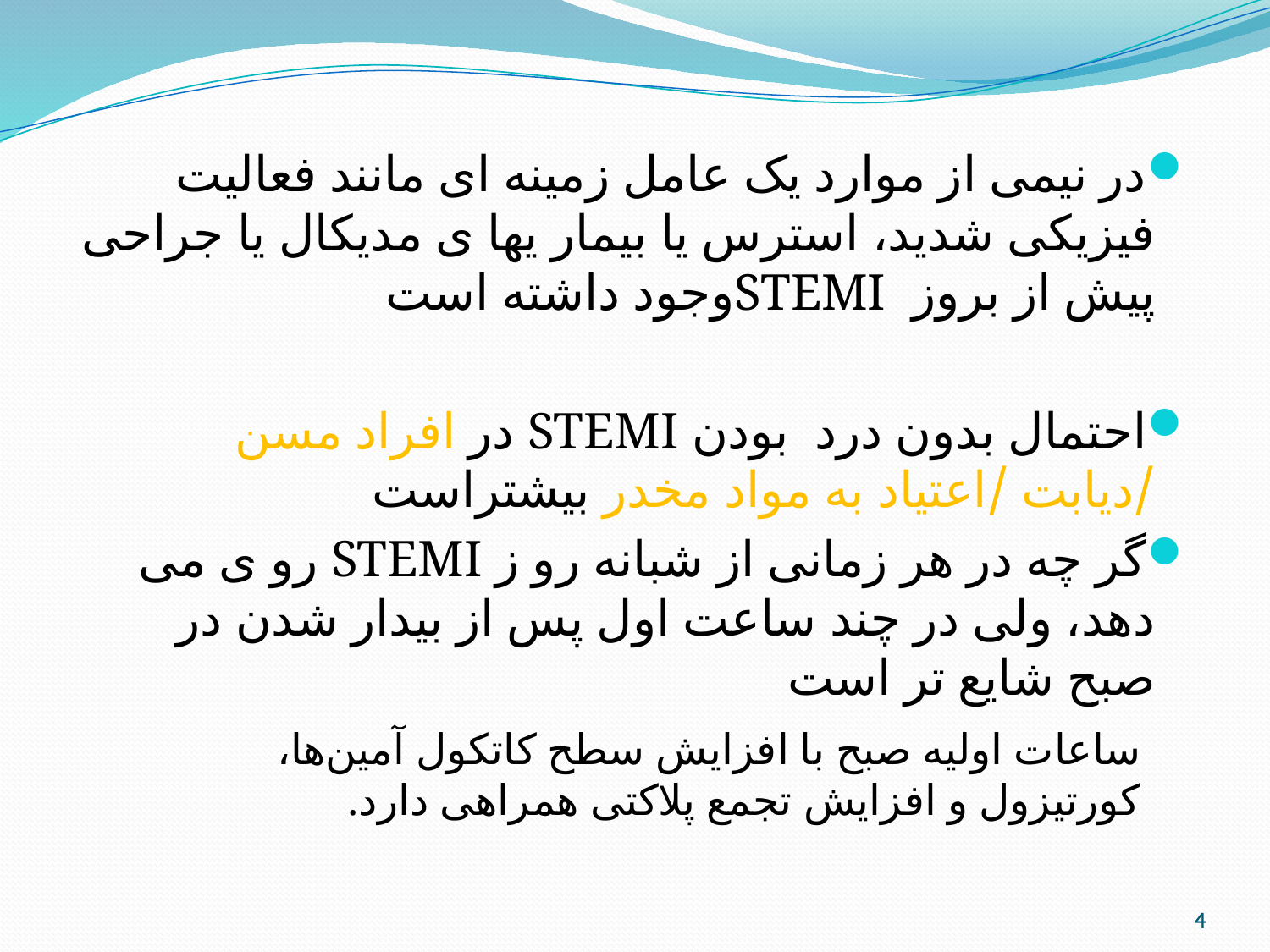

#
در نیمی از موارد یک عامل زمینه ای مانند فعالیت فیزیکی شدید، استرس یا بیمار یها ی مدیکال یا جراحی پیش از بروز  STEMIوجود داشته است

احتمال بدون درد  بودن STEMI در افراد مسن  /دیابت /اعتیاد به مواد مخدر بیشتراست
گر چه در هر زمانی از شبانه رو ز STEMI رو ی می دهد، ولی در چند ساعت اول پس از بیدار شدن در صبح شایع تر است

ساعات اولیه صبح با افزایش سطح کاتکول آمین‌ها، کورتیزول و افزایش تجمع پلاکتی همراهی دارد.
4